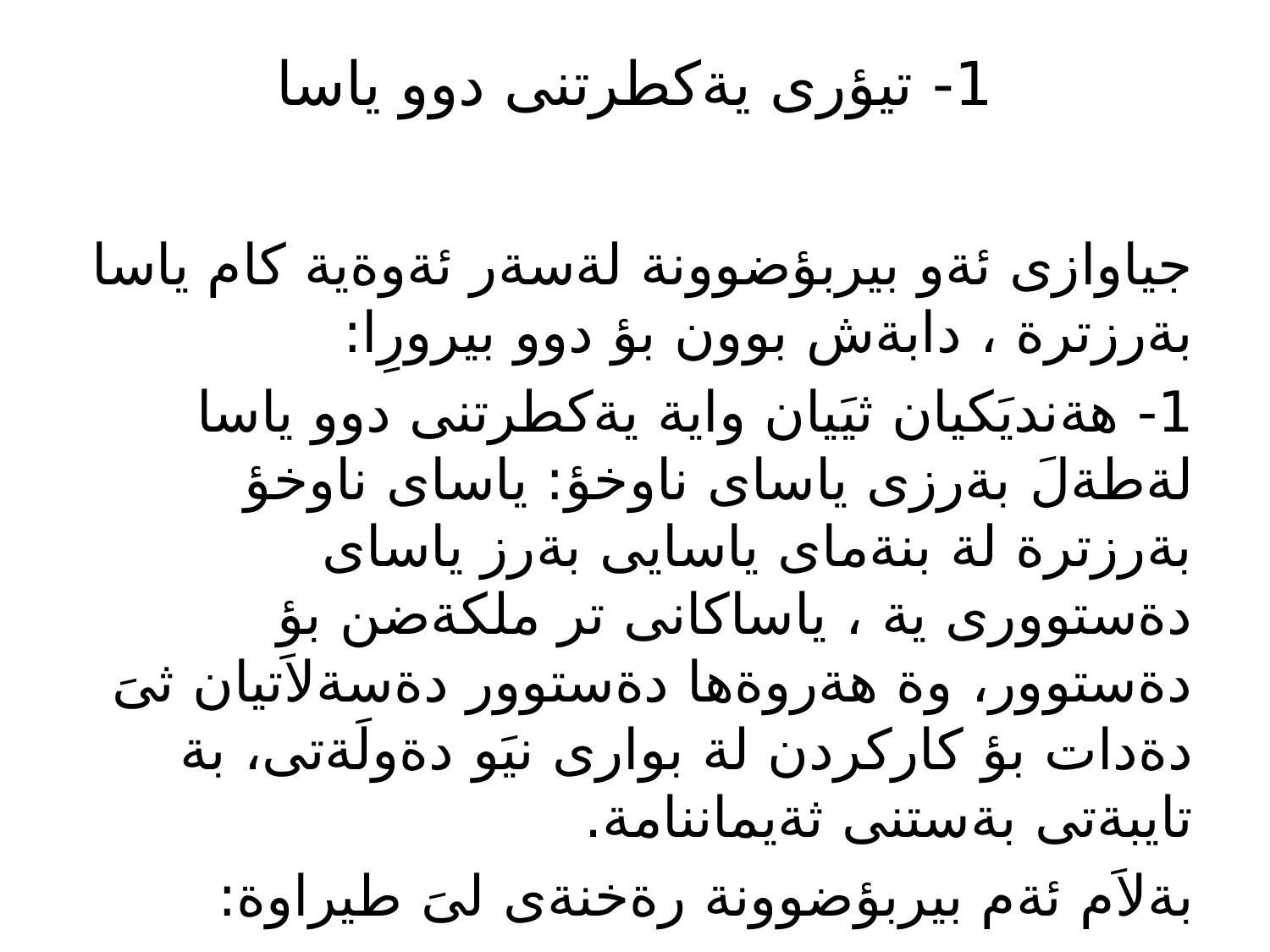

# 1- تيؤرى يةكطرتنى دوو ياسا
جياوازى ئةو بيربؤضوونة لةسةر ئةوةية كام ياسا بةرزترة ، دابةش بوون بؤ دوو بيرورِا:
1- هةنديَكيان ثيَيان واية يةكطرتنى دوو ياسا لةطةلَ بةرزى ياساى ناوخؤ: ياساى ناوخؤ بةرزترة لة بنةماى ياسايى بةرز ياساى دةستوورى ية ، ياساكانى تر ملكةضن بؤ دةستوور، وة هةروةها دةستوور دةسةلاَتيان ثىَ دةدات بؤ كاركردن لة بوارى نيَو دةولَةتى، بة تايبةتى بةستنى ثةيماننامة.
بةلاَم ئةم بيربؤضوونة رةخنةى لىَ طيراوة: